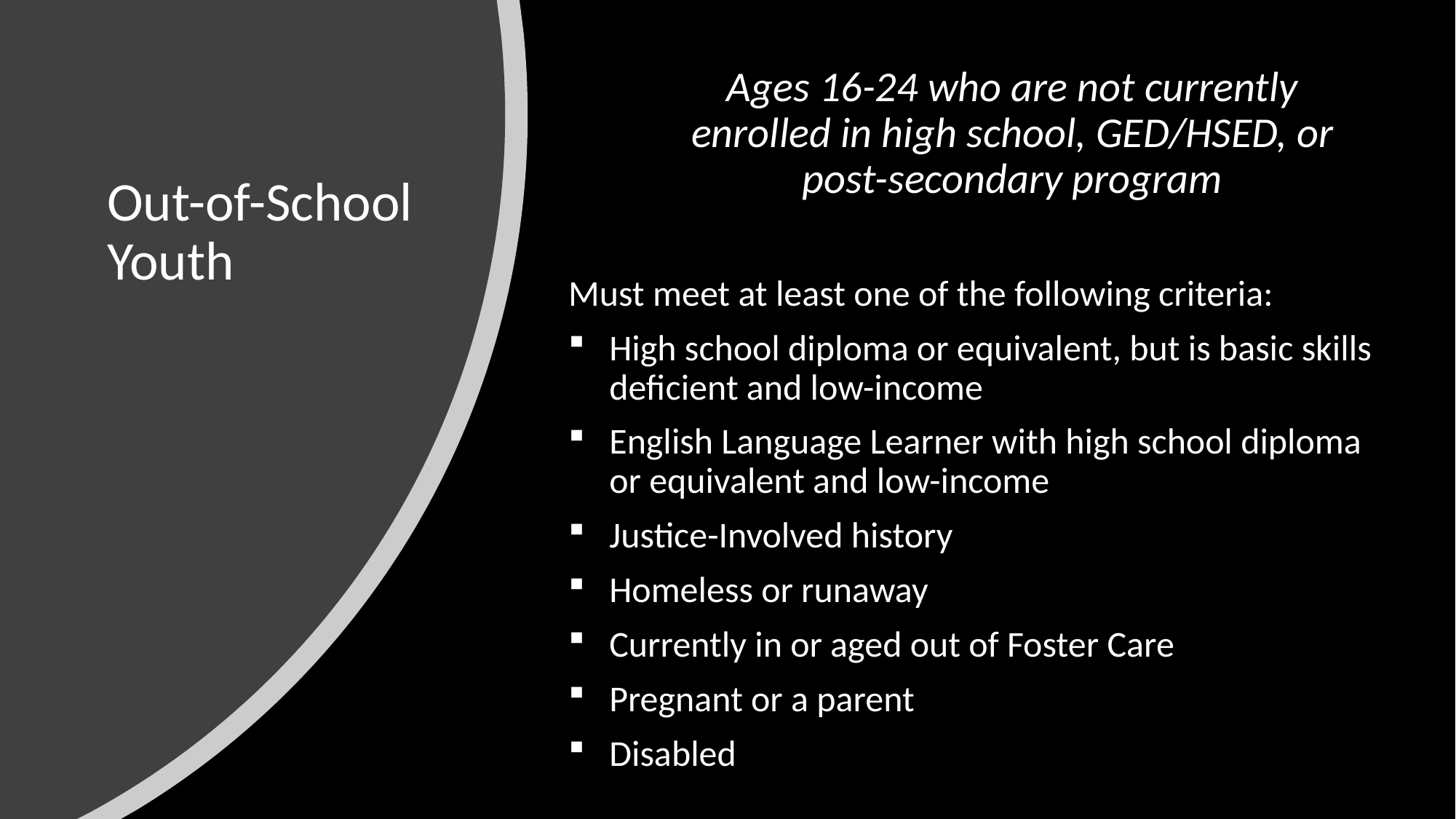

Ages 16-24 who are not currently enrolled in high school, GED/HSED, or post-secondary program

# Out-of-School Youth
Must meet at least one of the following criteria:
High school diploma or equivalent, but is basic skills deficient and low-income
English Language Learner with high school diploma or equivalent and low-income
Justice-Involved history
Homeless or runaway
Currently in or aged out of Foster Care
Pregnant or a parent
Disabled